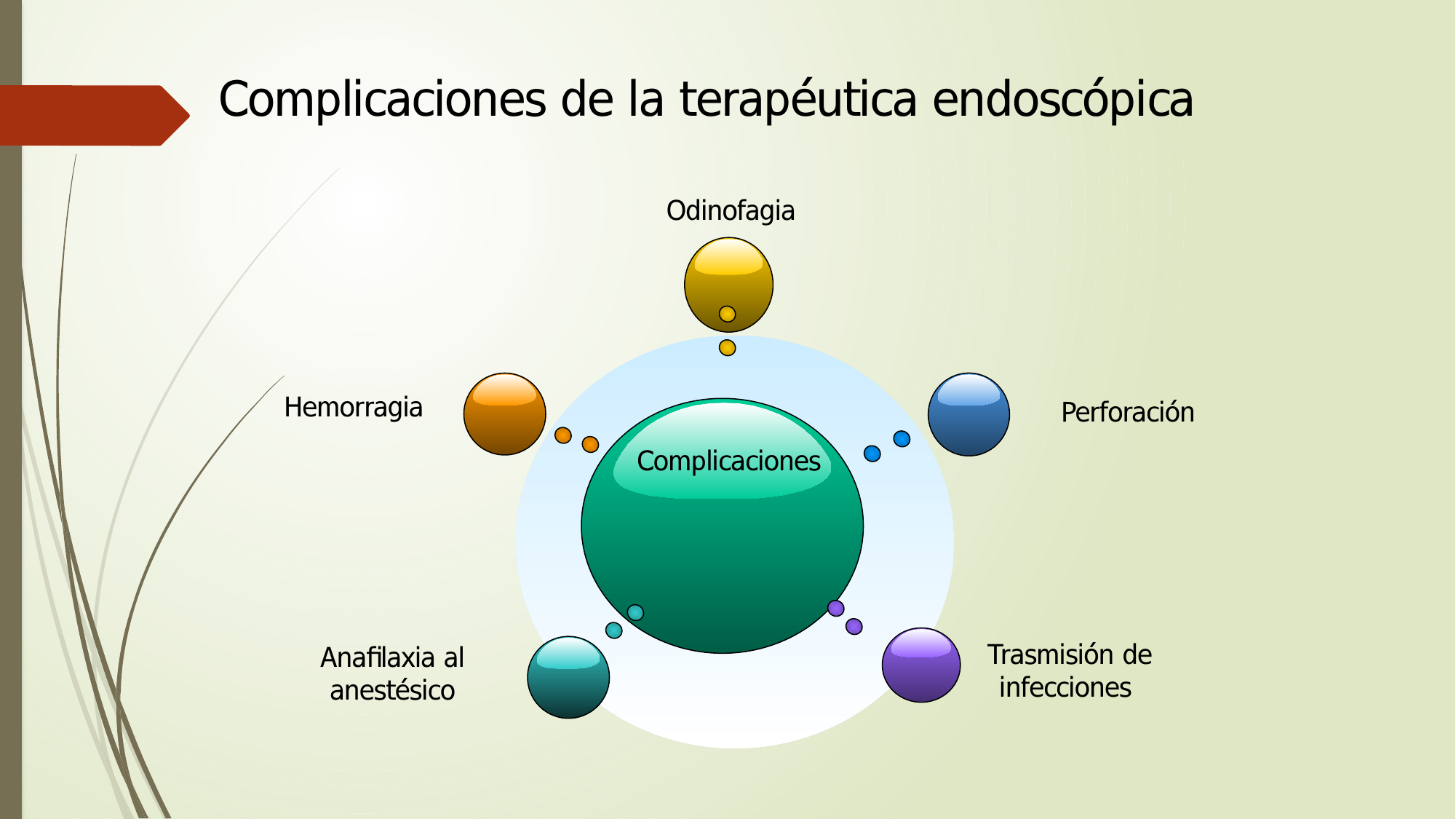

# Complicaciones de la terapéutica endoscópica
Odinofagia

Hemorragia
Perforación

Complicaciones

Trasmisión de infecciones
Anafilaxia al anestésico